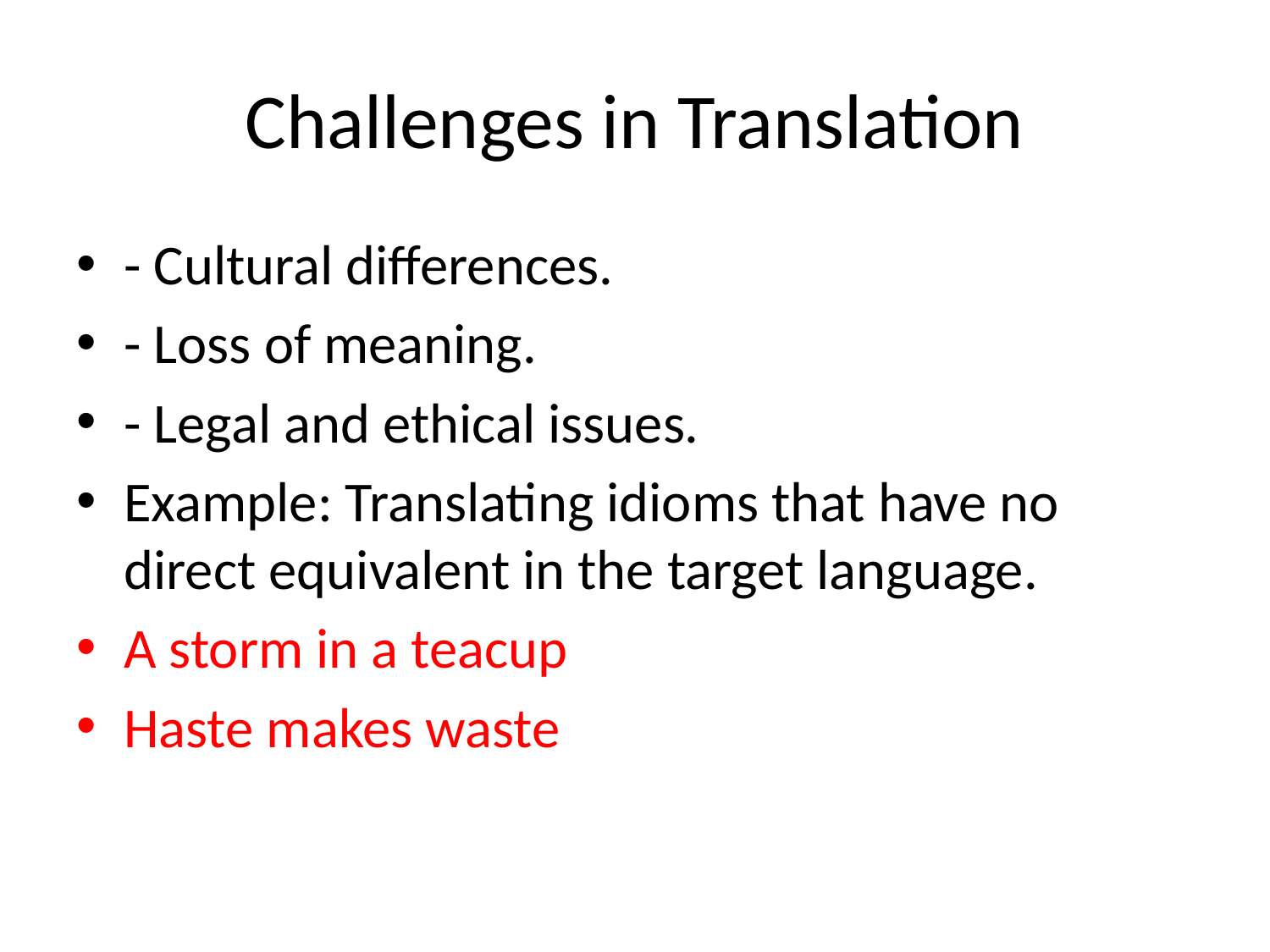

# Challenges in Translation
- Cultural differences.
- Loss of meaning.
- Legal and ethical issues.
Example: Translating idioms that have no direct equivalent in the target language.
A storm in a teacup
Haste makes waste